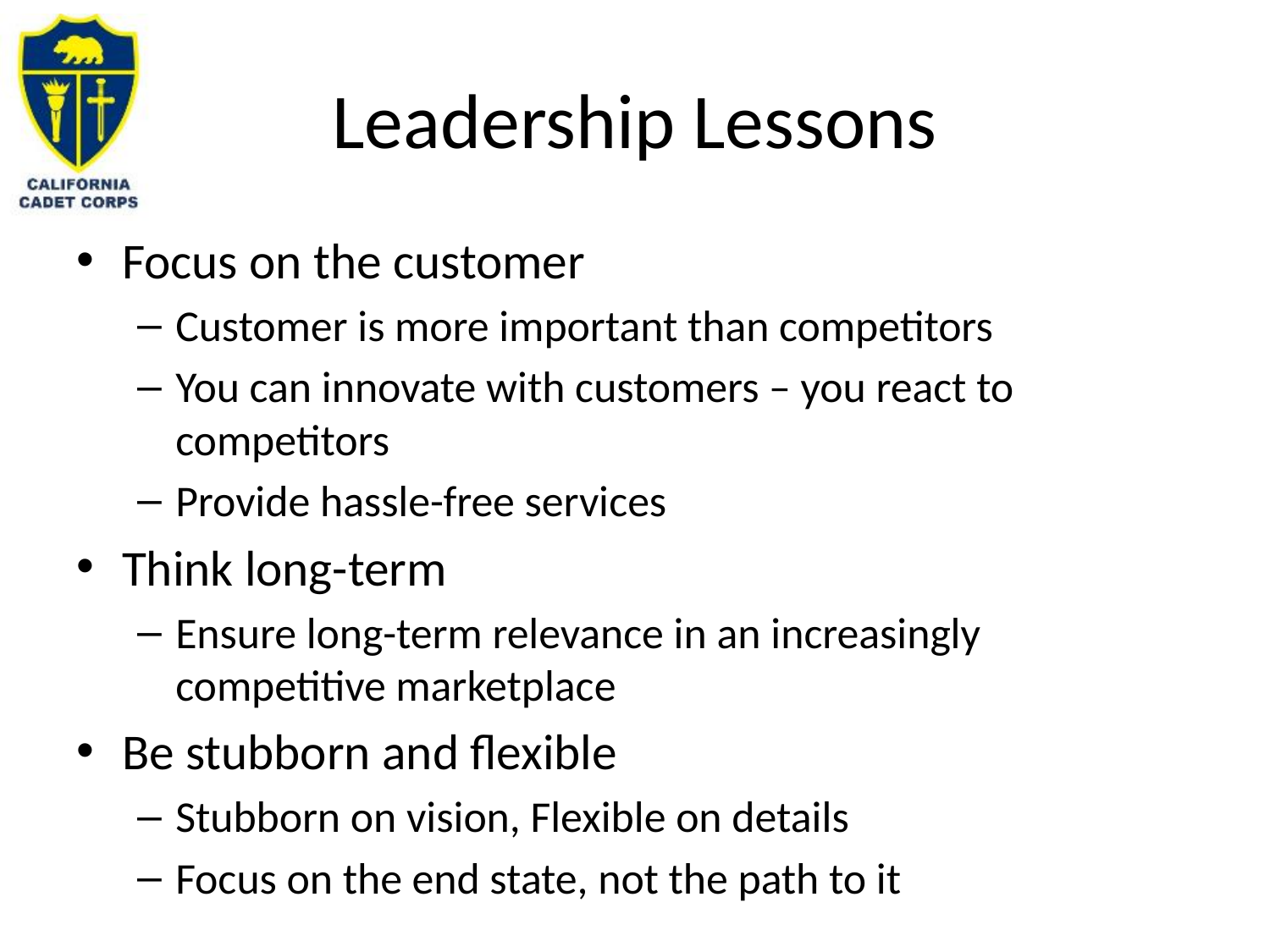

# Leadership Lessons
Focus on the customer
Customer is more important than competitors
You can innovate with customers – you react to competitors
Provide hassle-free services
Think long-term
Ensure long-term relevance in an increasingly competitive marketplace
Be stubborn and flexible
Stubborn on vision, Flexible on details
Focus on the end state, not the path to it